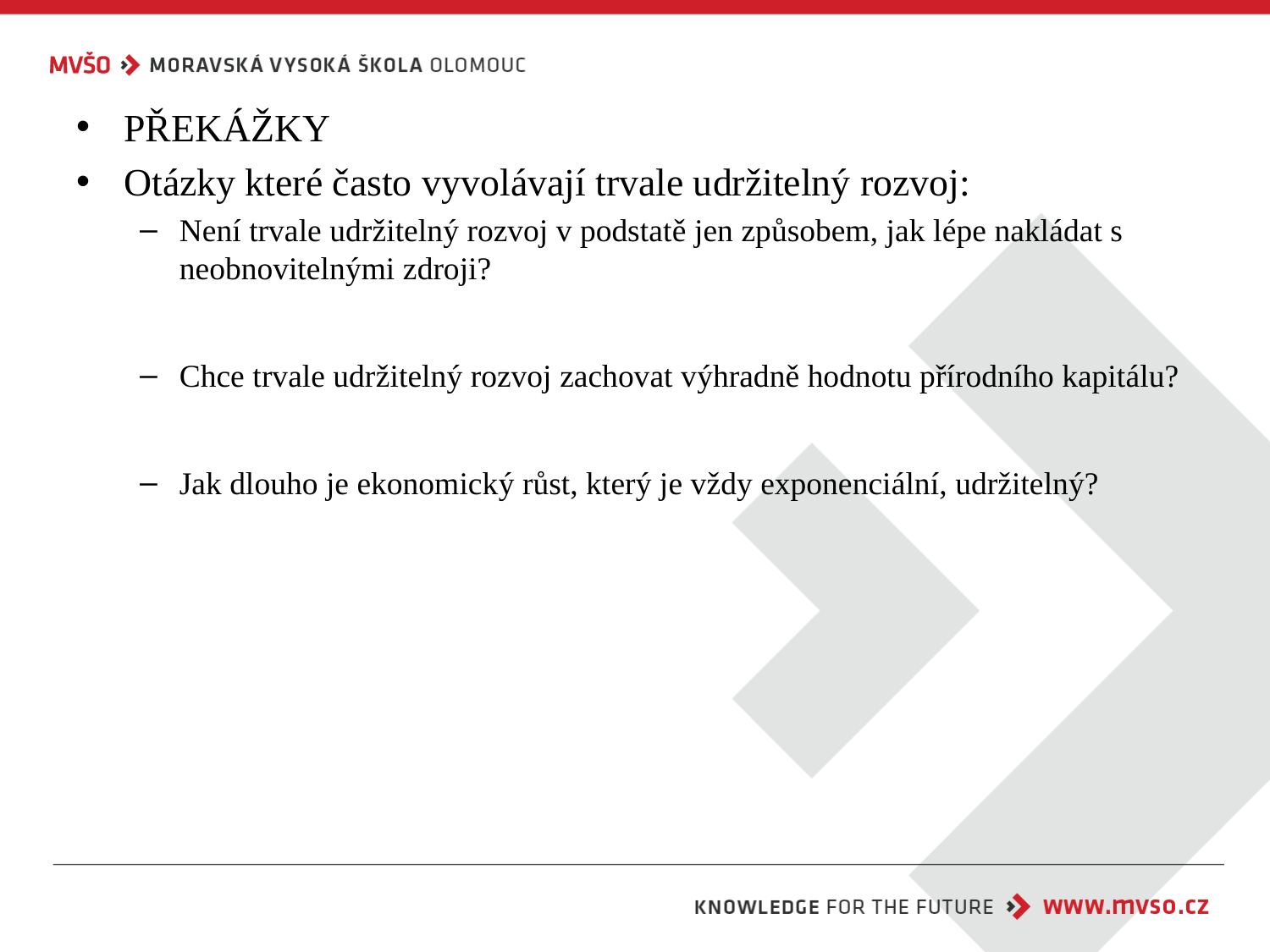

PŘEKÁŽKY
Otázky které často vyvolávají trvale udržitelný rozvoj:
Není trvale udržitelný rozvoj v podstatě jen způsobem, jak lépe nakládat s neobnovitelnými zdroji?

Chce trvale udržitelný rozvoj zachovat výhradně hodnotu přírodního kapitálu?

Jak dlouho je ekonomický růst, který je vždy exponenciální, udržitelný?